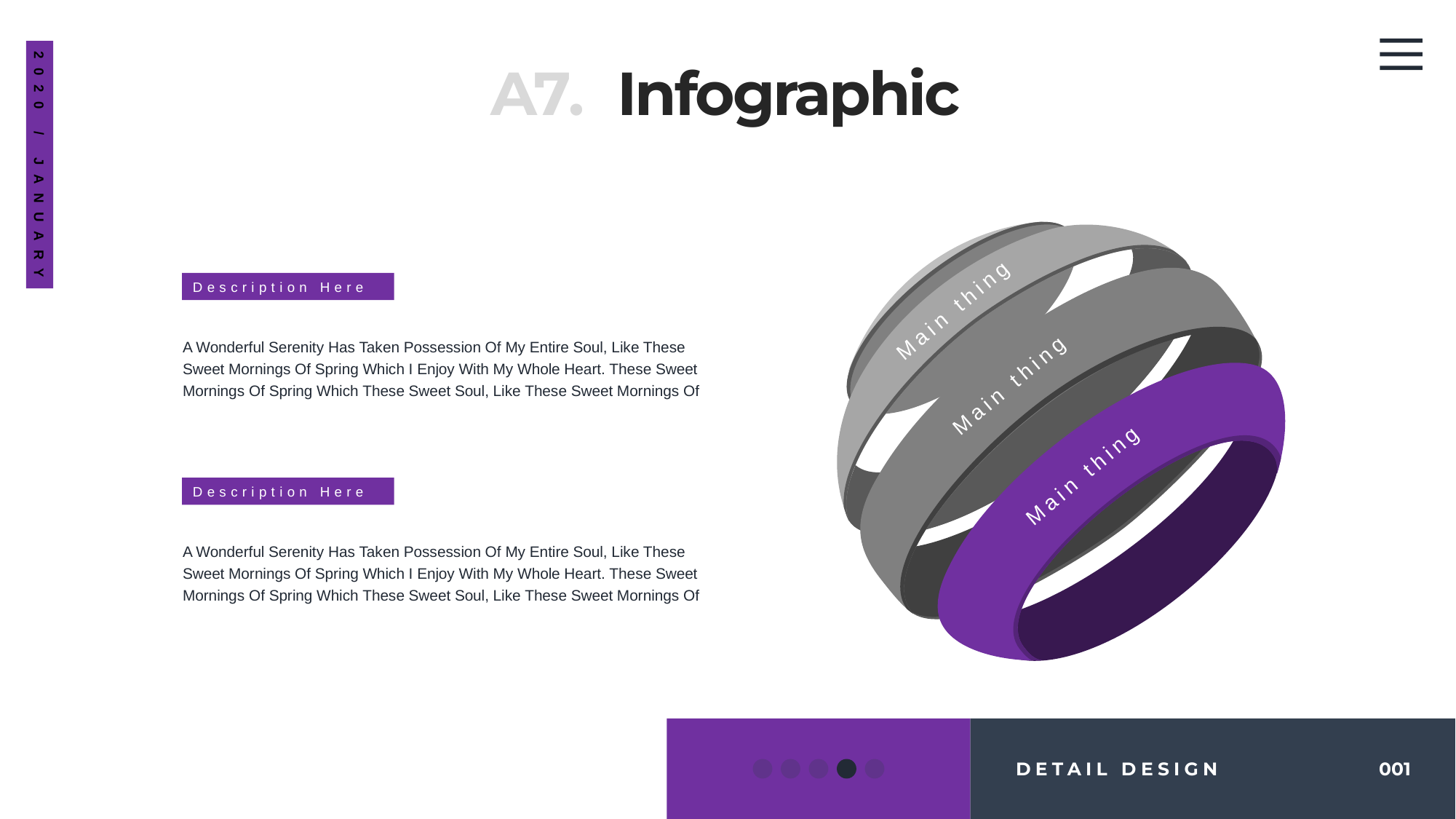

A7.
Infographic
2020 / JANUARY

Main thing

Main thing
Main thing
Description Here
A Wonderful Serenity Has Taken Possession Of My Entire Soul, Like These Sweet Mornings Of Spring Which I Enjoy With My Whole Heart. These Sweet Mornings Of Spring Which These Sweet Soul, Like These Sweet Mornings Of
Description Here
A Wonderful Serenity Has Taken Possession Of My Entire Soul, Like These Sweet Mornings Of Spring Which I Enjoy With My Whole Heart. These Sweet Mornings Of Spring Which These Sweet Soul, Like These Sweet Mornings Of

DETAIL DESIGN
001